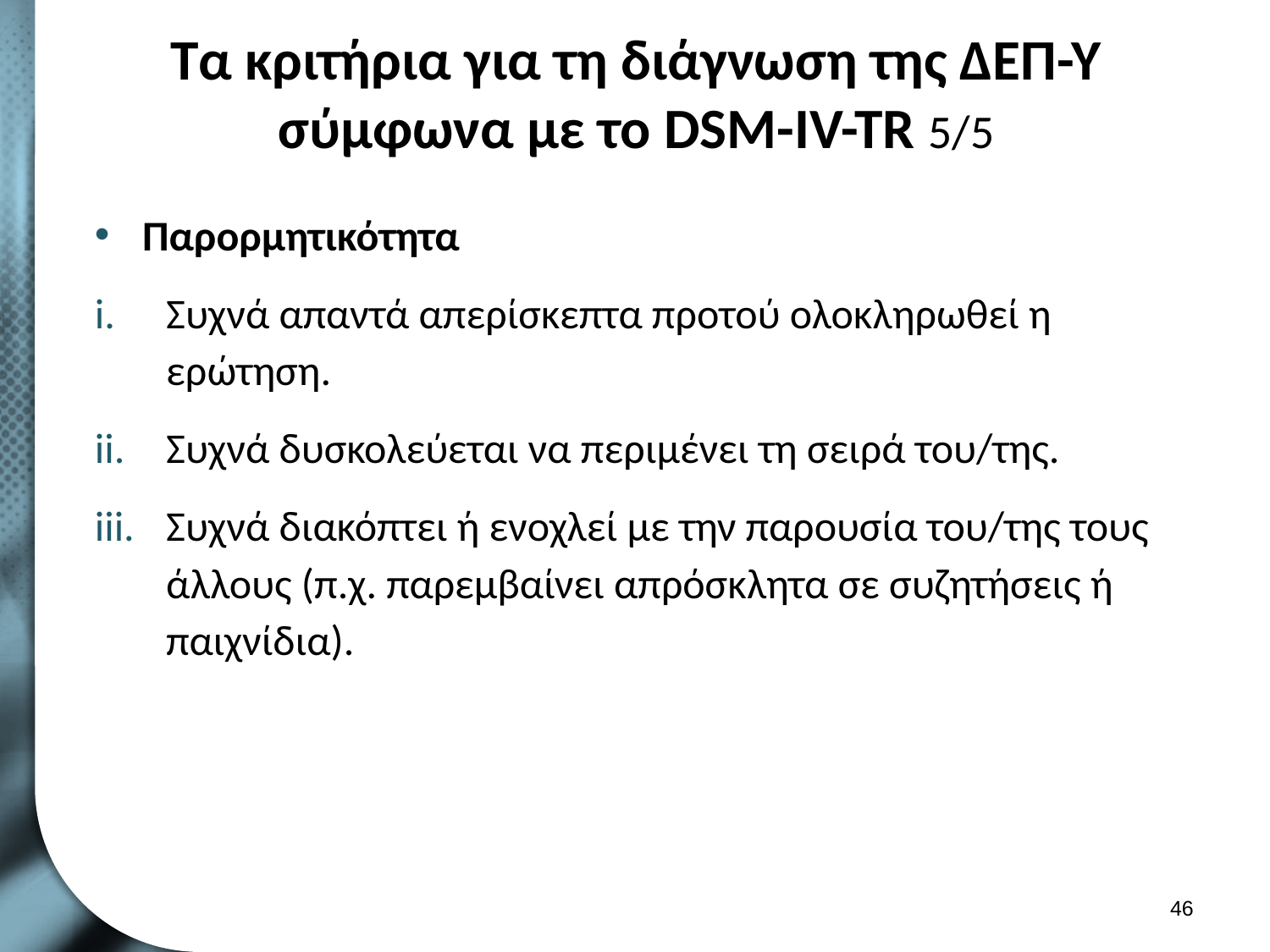

# Τα κριτήρια για τη διάγνωση της ΔΕΠ-Υ σύμφωνα με το DSM-IV-TR 5/5
Παρορμητικότητα
Συχνά απαντά απερίσκεπτα προτού ολοκληρωθεί η ερώτηση.
Συχνά δυσκολεύεται να περιμένει τη σειρά του/της.
Συχνά διακόπτει ή ενοχλεί με την παρουσία του/της τους άλλους (π.χ. παρεμβαίνει απρόσκλητα σε συζητήσεις ή παιχνίδια).

46